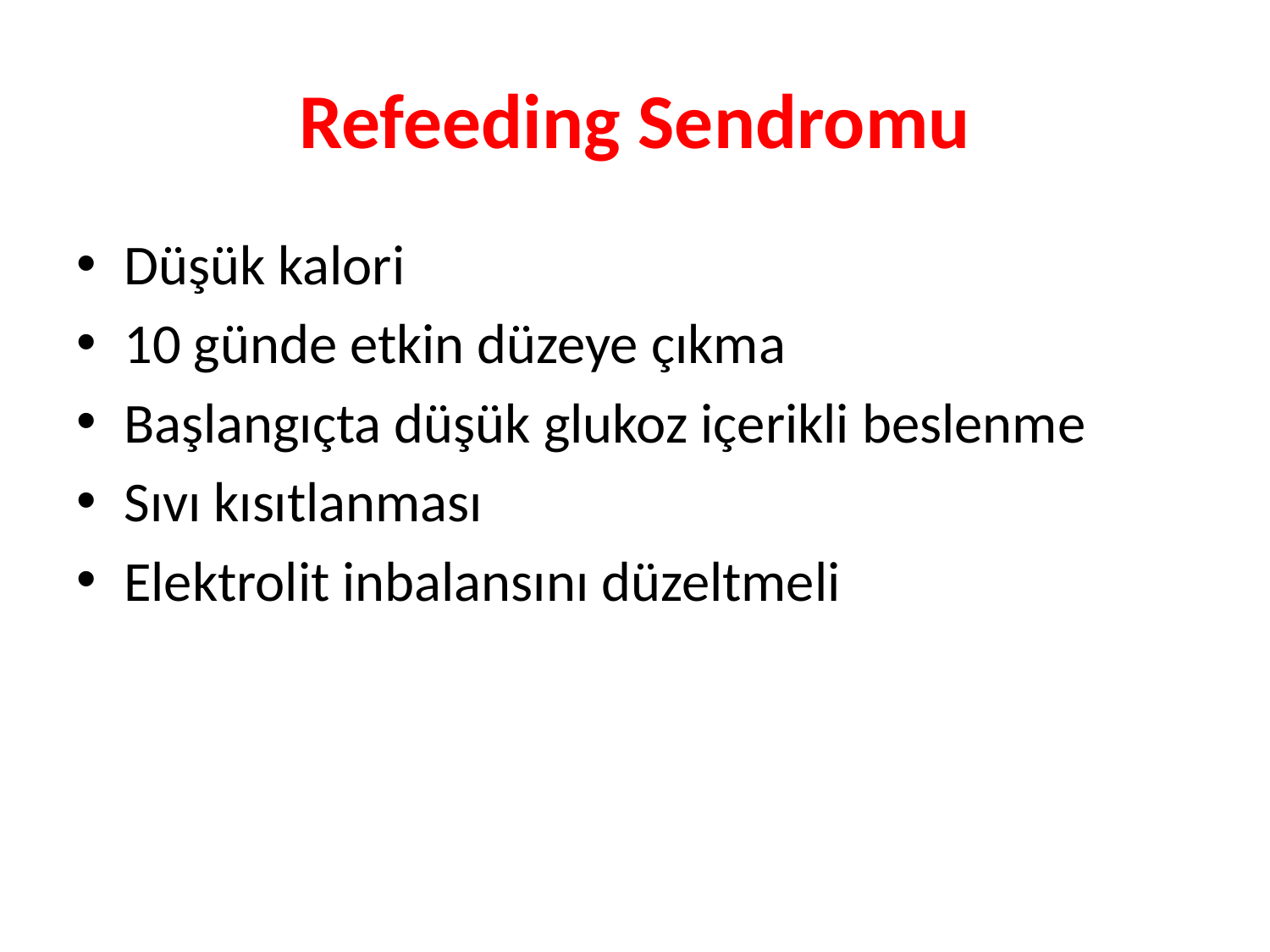

# Refeeding Sendromu
Düşük kalori
10 günde etkin düzeye çıkma
Başlangıçta düşük glukoz içerikli beslenme
Sıvı kısıtlanması
Elektrolit inbalansını düzeltmeli